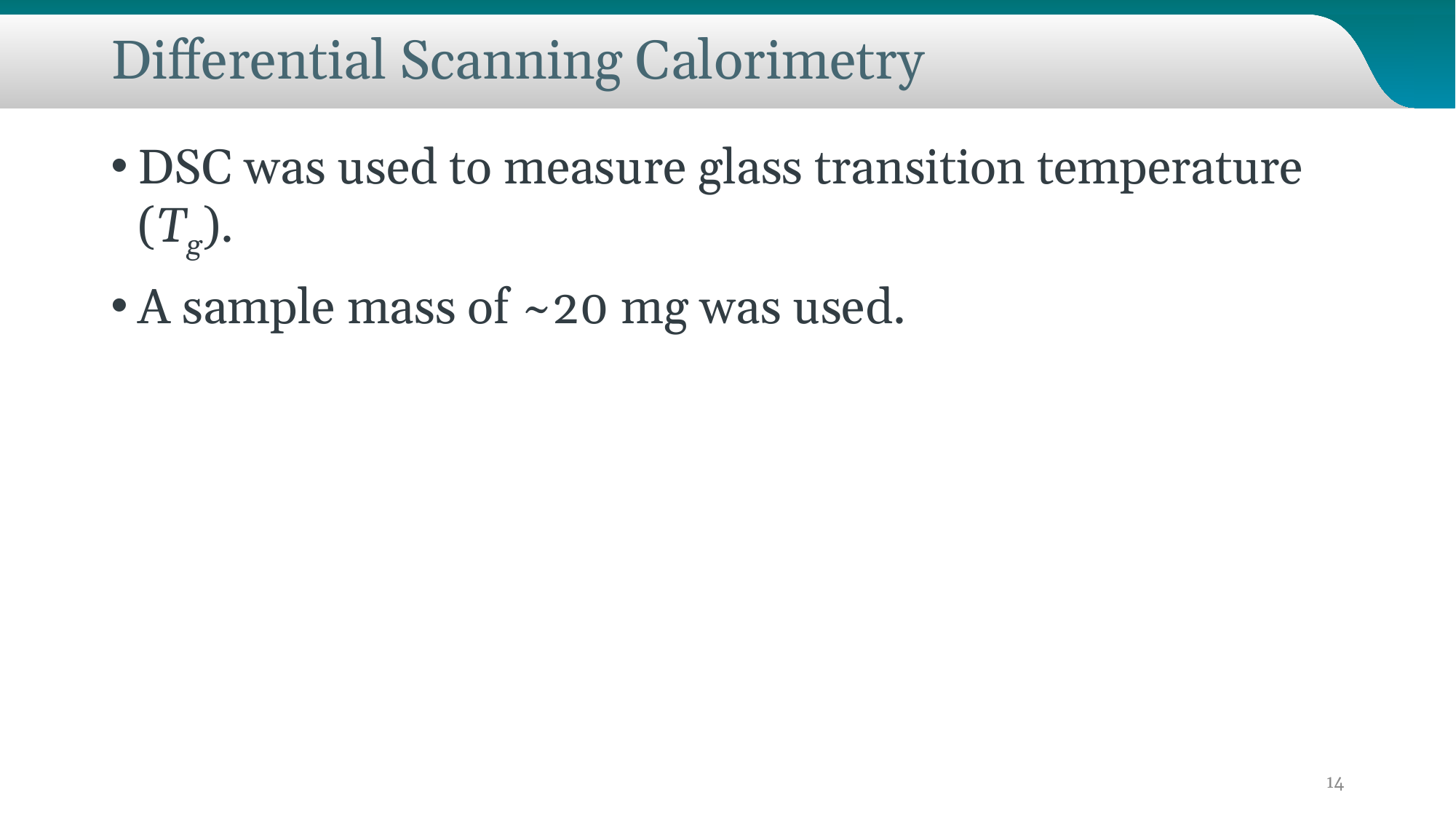

# Differential Scanning Calorimetry
DSC was used to measure glass transition temperature (Tg).
A sample mass of ~20 mg was used.

14